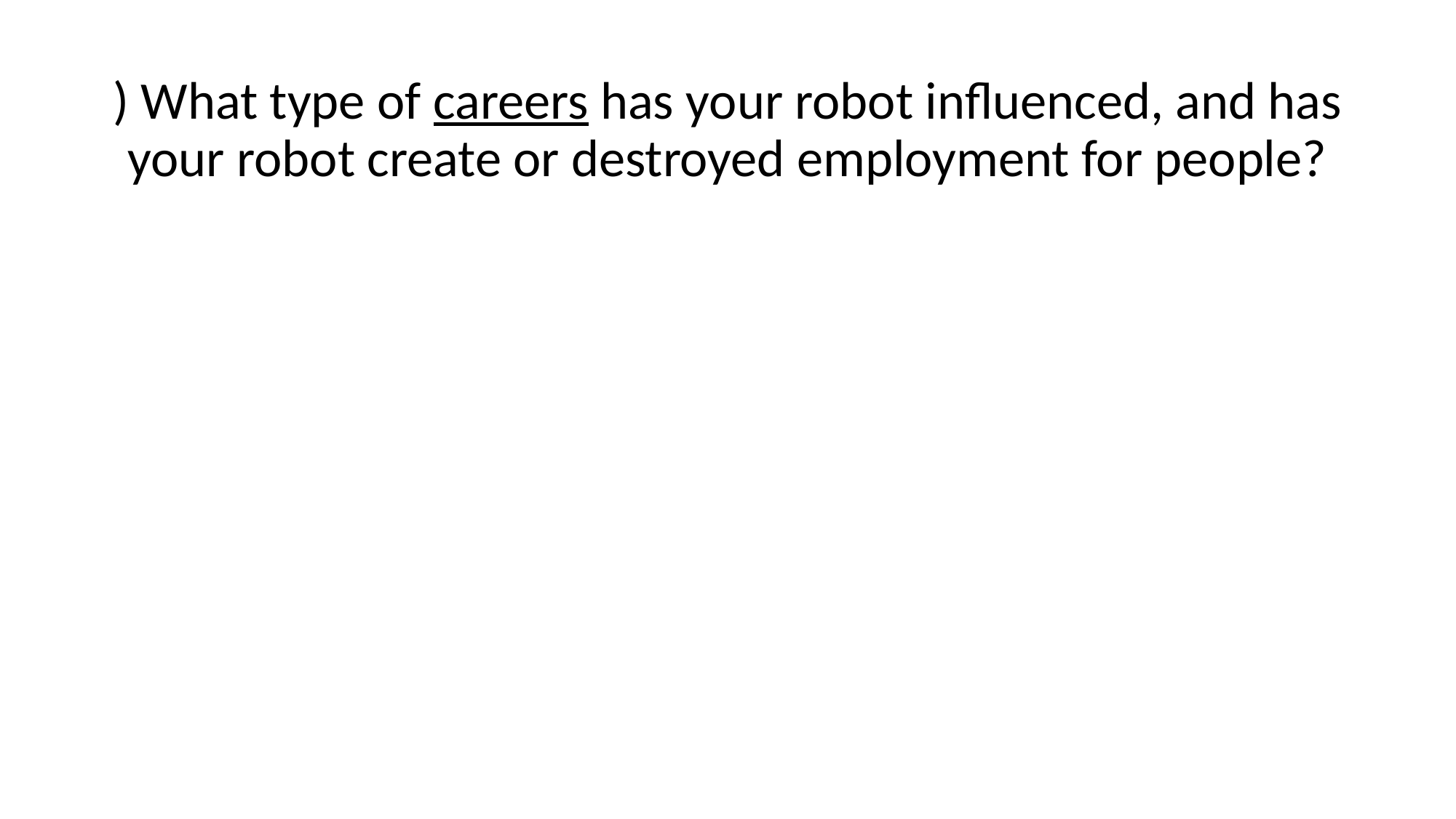

# ) What type of careers has your robot influenced, and has your robot create or destroyed employment for people?